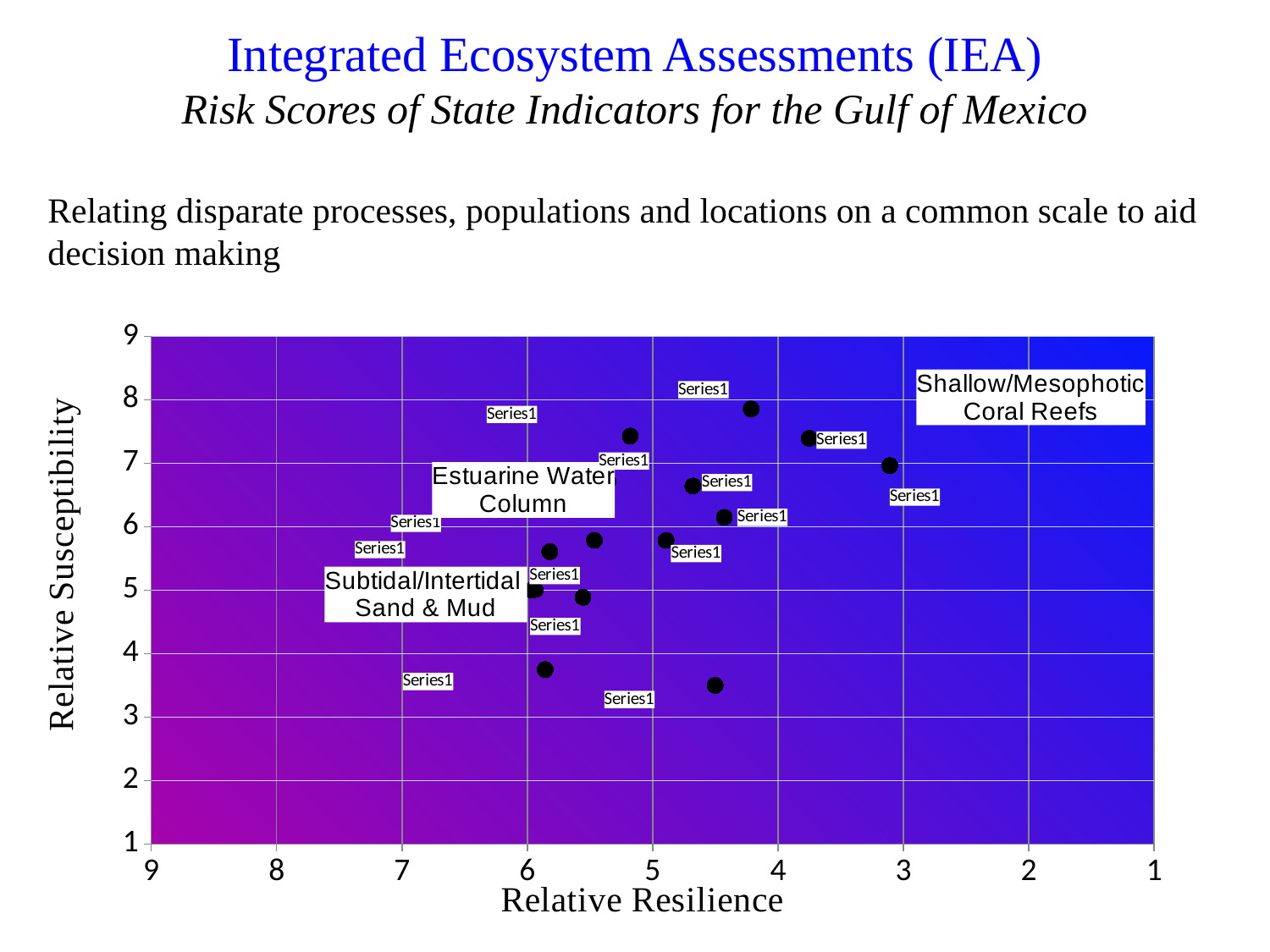

Integrated Ecosystem Assessments (IEA)
Risk Scores of State Indicators for the Gulf of Mexico
Relating disparate processes, populations and locations on a common scale to aid decision making

### Chart

| Category |  |
|---|---|